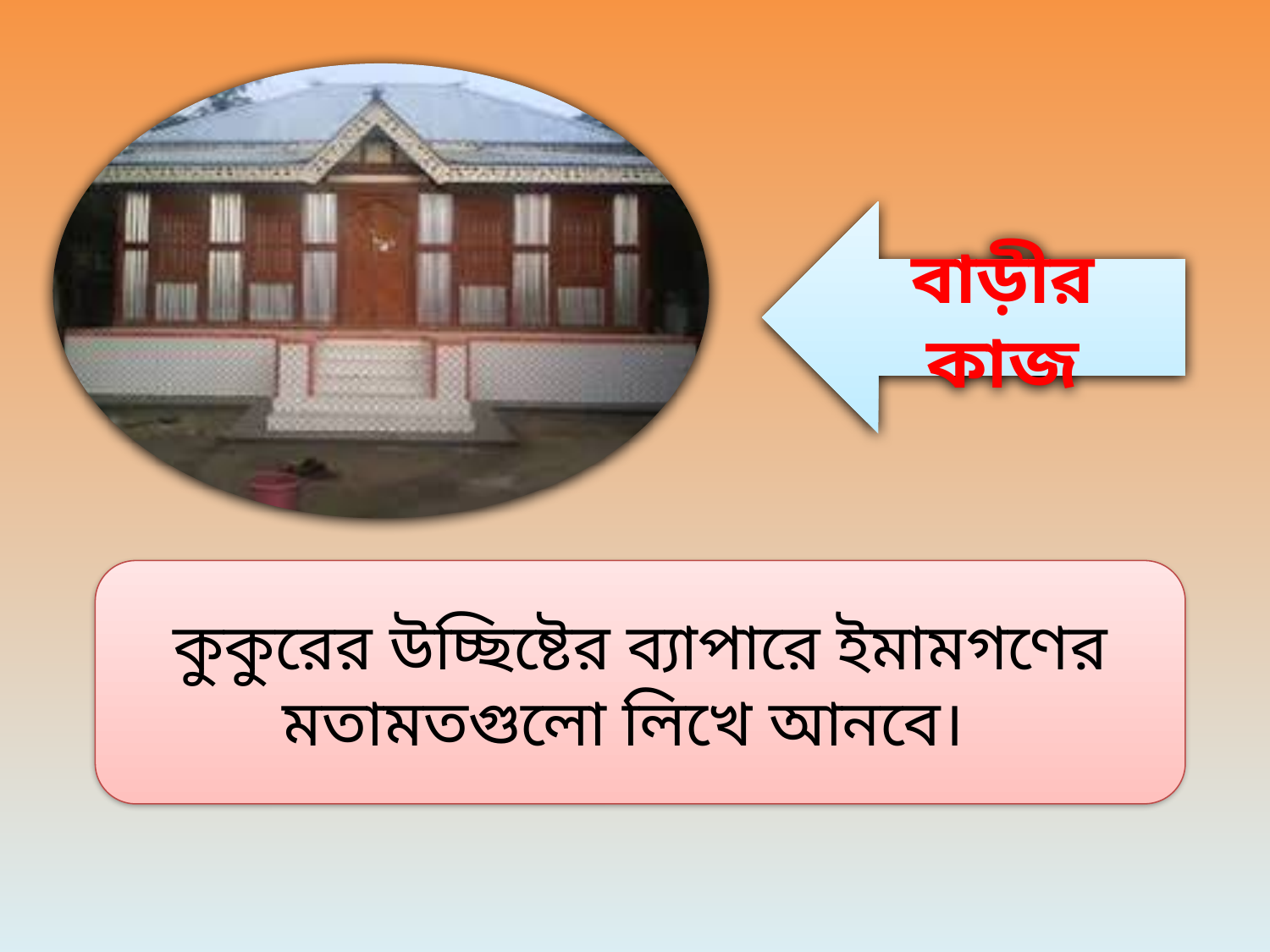

বাড়ীর কাজ
কুকুরের উচ্ছিষ্টের ব্যাপারে ইমামগণের মতামতগুলো লিখে আনবে।